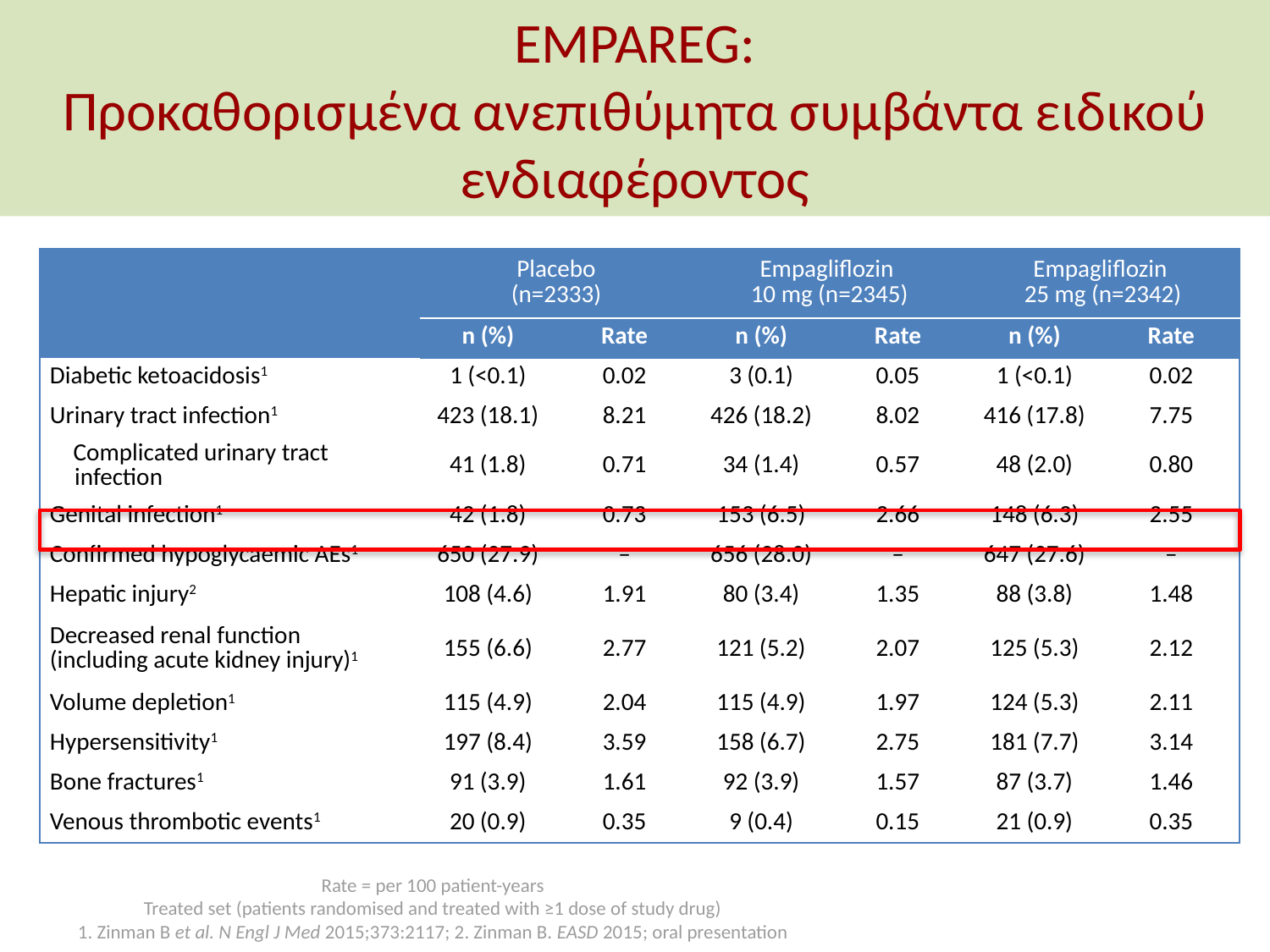

# EMPAREG: Προκαθορισμένα ανεπιθύμητα συμβάντα ειδικού ενδιαφέροντος
|  | Placebo (n=2333) |  | Empagliflozin 10 mg (n=2345) |  | Empagliflozin 25 mg (n=2342) |  |
| --- | --- | --- | --- | --- | --- | --- |
|  | n (%) | Rate | n (%) | Rate | n (%) | Rate |
| Diabetic ketoacidosis1 | 1 (<0.1) | 0.02 | 3 (0.1) | 0.05 | 1 (<0.1) | 0.02 |
| Urinary tract infection1 | 423 (18.1) | 8.21 | 426 (18.2) | 8.02 | 416 (17.8) | 7.75 |
| Complicated urinary tract infection | 41 (1.8) | 0.71 | 34 (1.4) | 0.57 | 48 (2.0) | 0.80 |
| Genital infection1 | 42 (1.8) | 0.73 | 153 (6.5) | 2.66 | 148 (6.3) | 2.55 |
| Confirmed hypoglycaemic AEs1 | 650 (27.9) | – | 656 (28.0) | – | 647 (27.6) | – |
| Hepatic injury2 | 108 (4.6) | 1.91 | 80 (3.4) | 1.35 | 88 (3.8) | 1.48 |
| Decreased renal function (including acute kidney injury)1 | 155 (6.6) | 2.77 | 121 (5.2) | 2.07 | 125 (5.3) | 2.12 |
| Volume depletion1 | 115 (4.9) | 2.04 | 115 (4.9) | 1.97 | 124 (5.3) | 2.11 |
| Hypersensitivity1 | 197 (8.4) | 3.59 | 158 (6.7) | 2.75 | 181 (7.7) | 3.14 |
| Bone fractures1 | 91 (3.9) | 1.61 | 92 (3.9) | 1.57 | 87 (3.7) | 1.46 |
| Venous thrombotic events1 | 20 (0.9) | 0.35 | 9 (0.4) | 0.15 | 21 (0.9) | 0.35 |

Rate = per 100 patient-years
Treated set (patients randomised and treated with ≥1 dose of study drug)
1. Zinman B et al. N Engl J Med 2015;373:2117; 2. Zinman B. EASD 2015; oral presentation